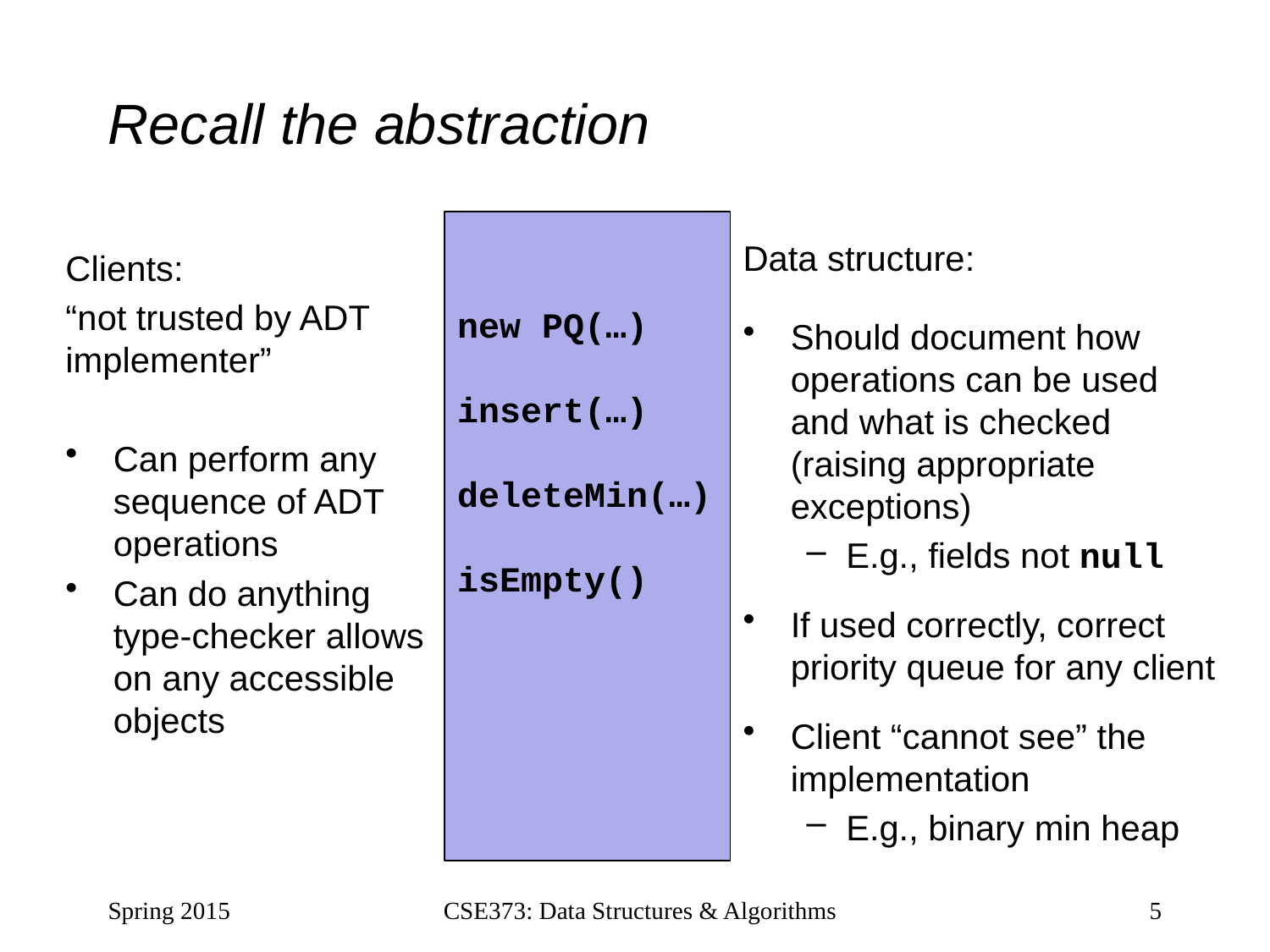

# Recall the abstraction

Data structure:

Should document how operations can be used and what is checked (raising appropriate exceptions)
E.g., fields not null

If used correctly, correct priority queue for any client

Client “cannot see” the implementation
E.g., binary min heap

Clients:
“not trusted by ADT implementer”

Can perform any sequence of ADT operations
Can do anything type-checker allows on any accessible objects

new PQ(…)

insert(…)

deleteMin(…)

isEmpty()
Spring 2015
CSE373: Data Structures & Algorithms
5